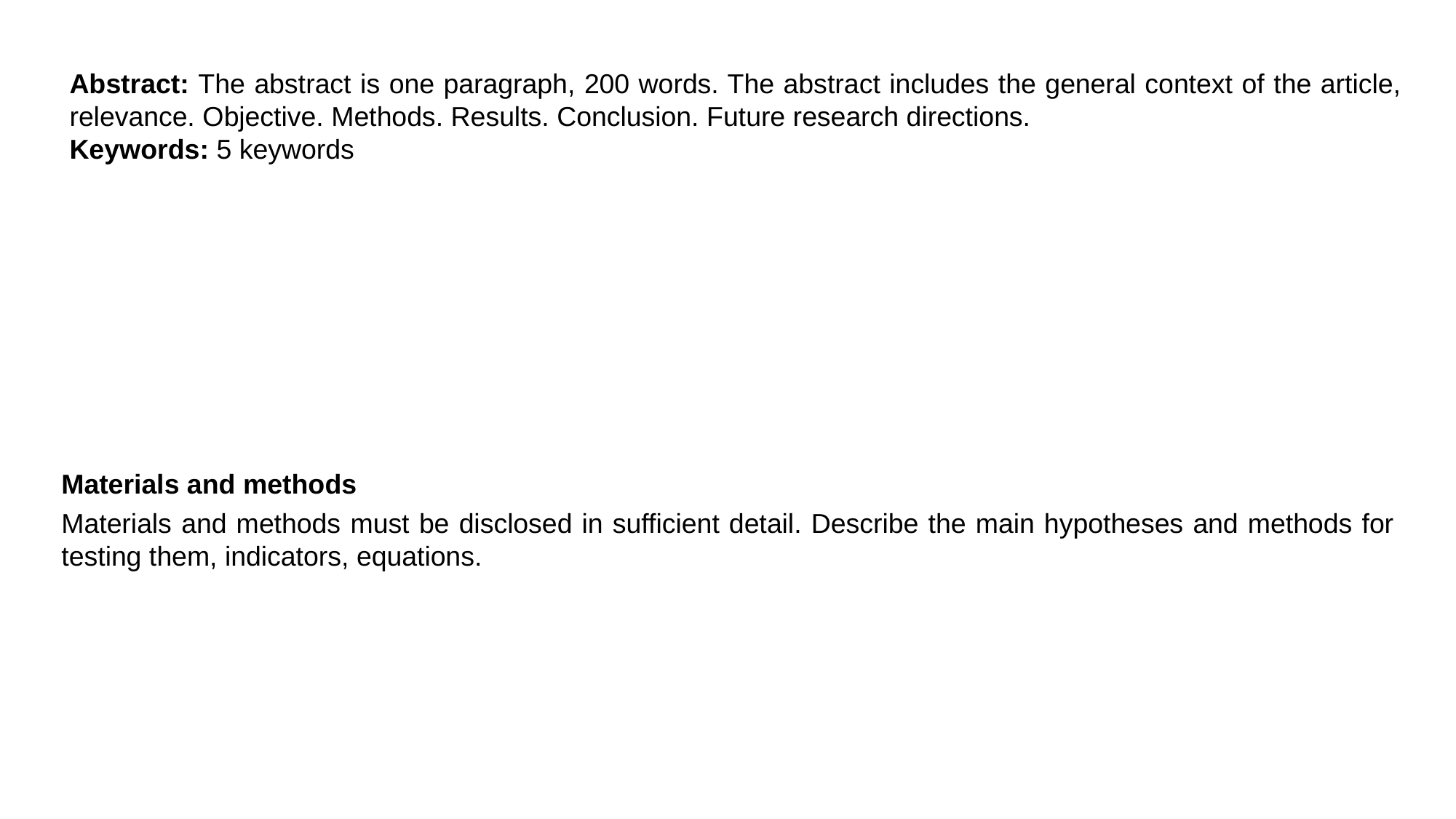

Abstract: The abstract is one paragraph, 200 words. The abstract includes the general context of the article, relevance. Objective. Methods. Results. Conclusion. Future research directions.
Keywords: 5 keywords
Materials and methods
Materials and methods must be disclosed in sufficient detail. Describe the main hypotheses and methods for testing them, indicators, equations.